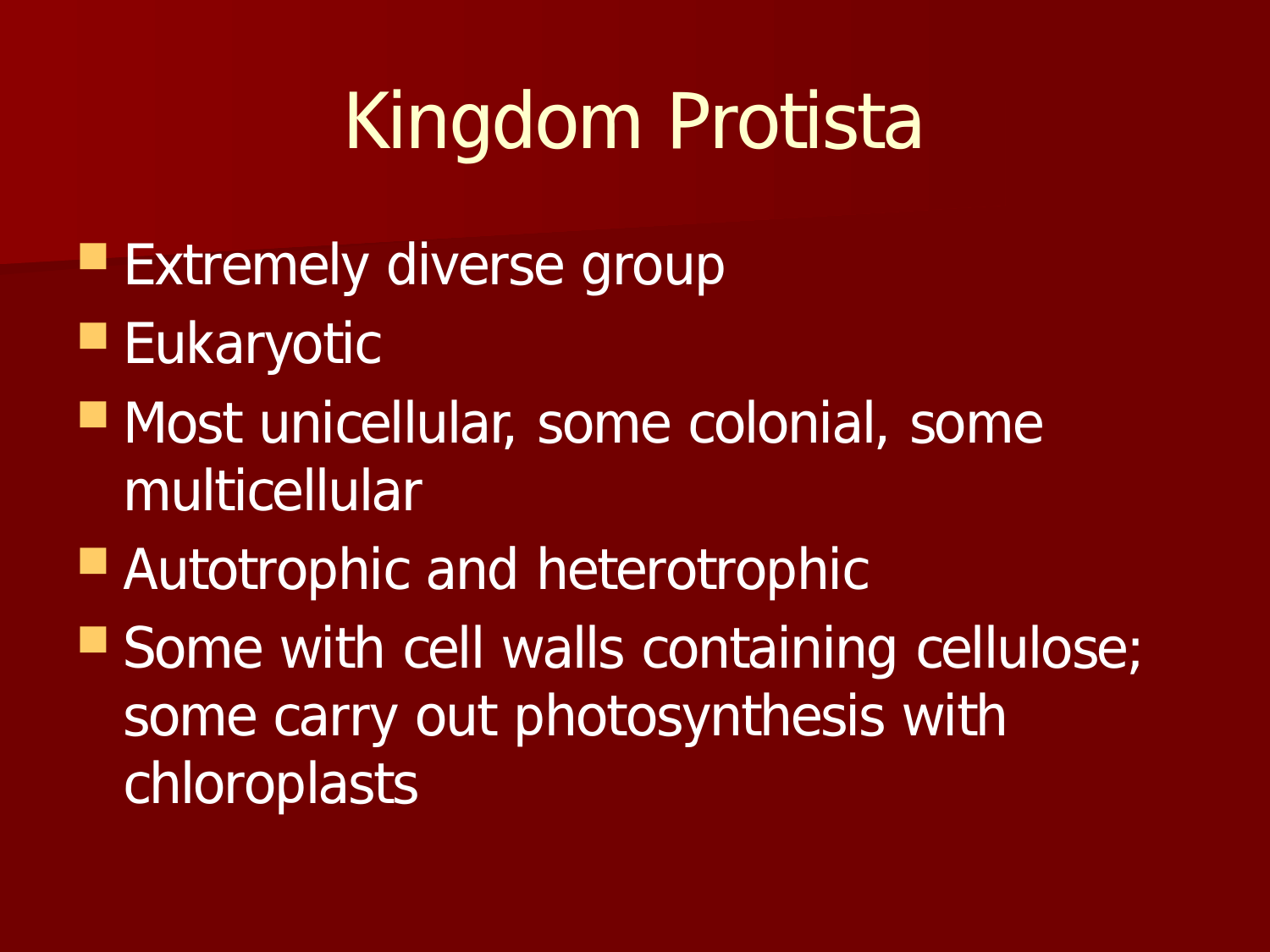

# Kingdom Protista
Extremely diverse group
Eukaryotic
Most unicellular, some colonial, some multicellular
Autotrophic and heterotrophic
Some with cell walls containing cellulose; some carry out photosynthesis with chloroplasts